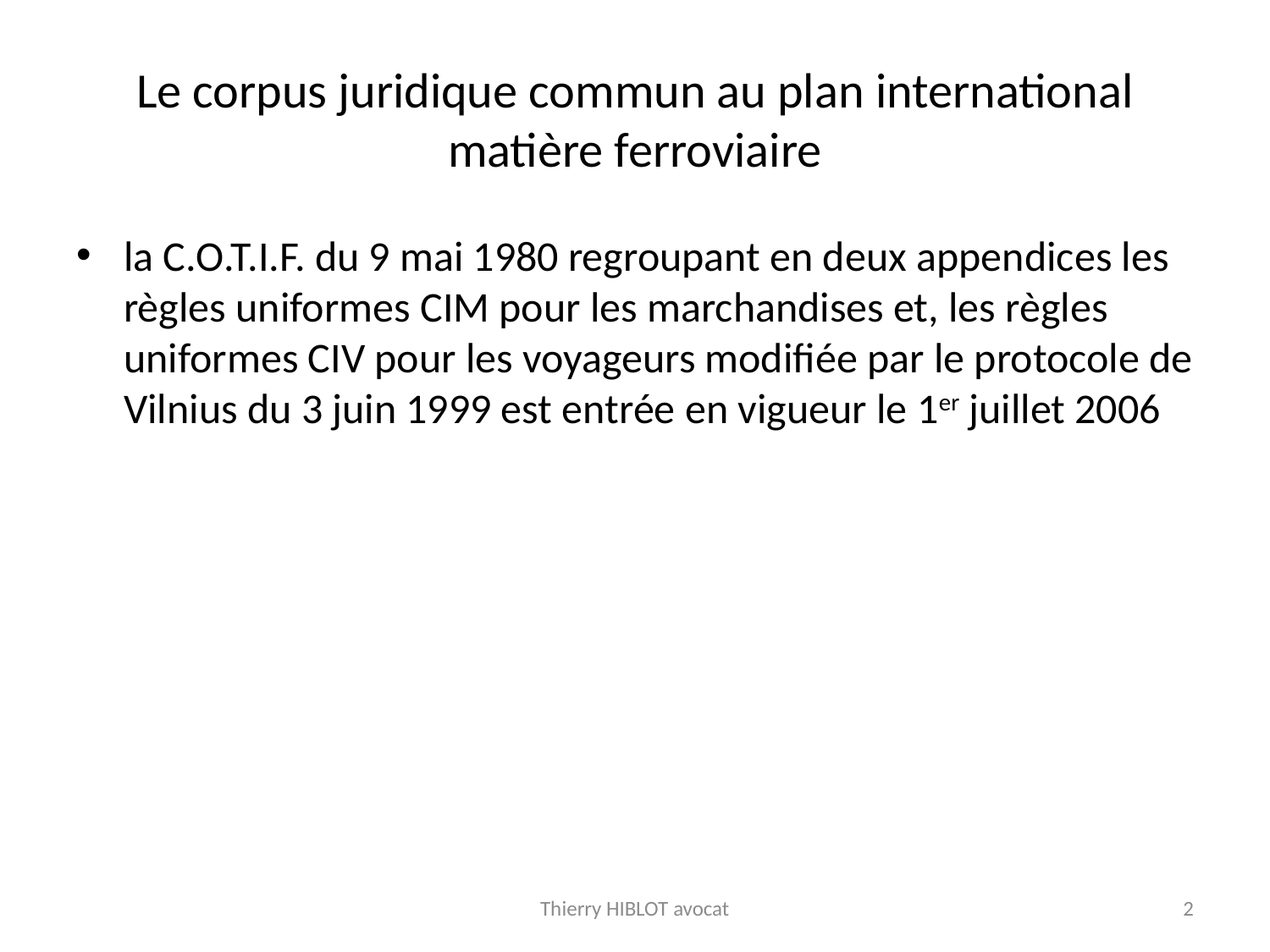

# Le corpus juridique commun au plan international matière ferroviaire
la C.O.T.I.F. du 9 mai 1980 regroupant en deux appendices les règles uniformes CIM pour les marchandises et, les règles uniformes CIV pour les voyageurs modifiée par le protocole de Vilnius du 3 juin 1999 est entrée en vigueur le 1er juillet 2006
Thierry HIBLOT avocat
2